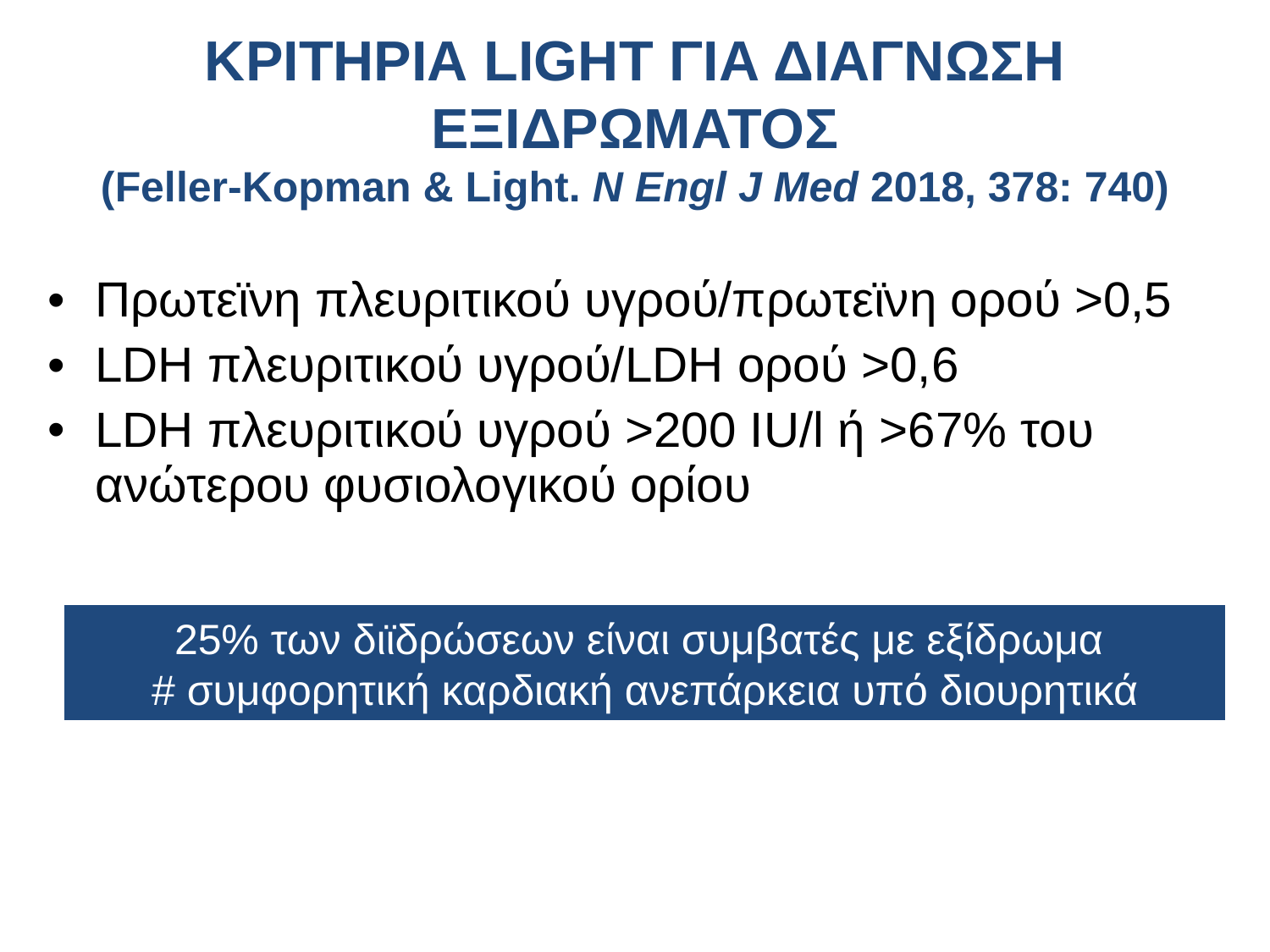

# ΚΡΙΤΗΡΙΑ LIGHT ΓΙΑ ΔΙΑΓΝΩΣΗ ΕΞΙΔΡΩΜΑΤΟΣ (Feller-Kopman & Light. N Engl J Med 2018, 378: 740)
Πρωτεϊνη πλευριτικού υγρού/πρωτεϊνη ορού >0,5
LDH πλευριτικού υγρού/LDH ορού >0,6
LDH πλευριτικού υγρού >200 IU/l ή >67% του ανώτερου φυσιολογικού ορίου
25% των διϊδρώσεων είναι συμβατές με εξίδρωμα
# συμφορητική καρδιακή ανεπάρκεια υπό διουρητικά